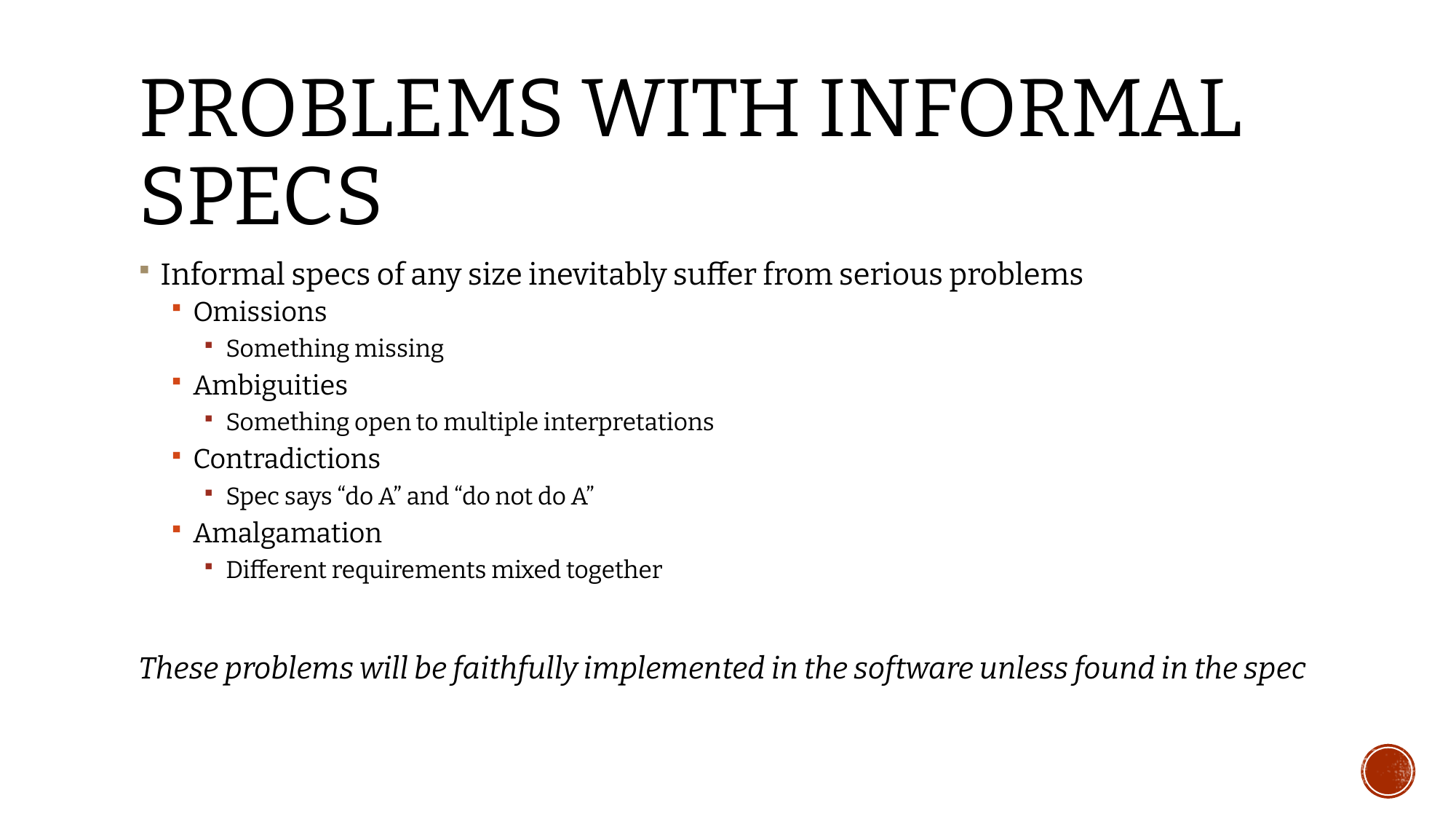

# Problems with Informal Specs
Informal specs of any size inevitably suffer from serious problems
Omissions
Something missing
Ambiguities
Something open to multiple interpretations
Contradictions
Spec says “do A” and “do not do A”
Amalgamation
Different requirements mixed together

These problems will be faithfully implemented in the software unless found in the spec